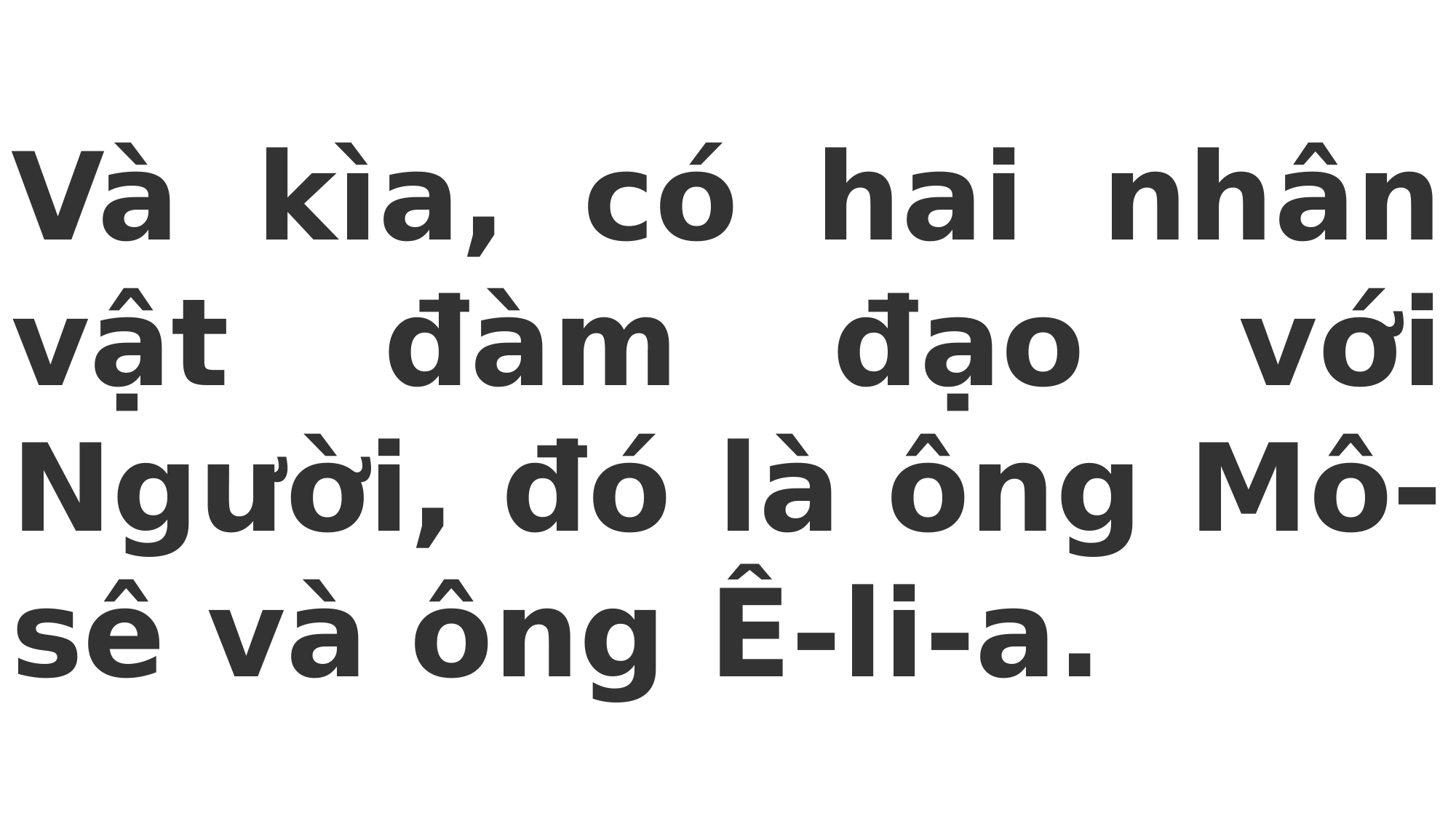

# Và kìa, có hai nhân vật đàm đạo với Người, đó là ông Mô-sê và ông Ê-li-a.